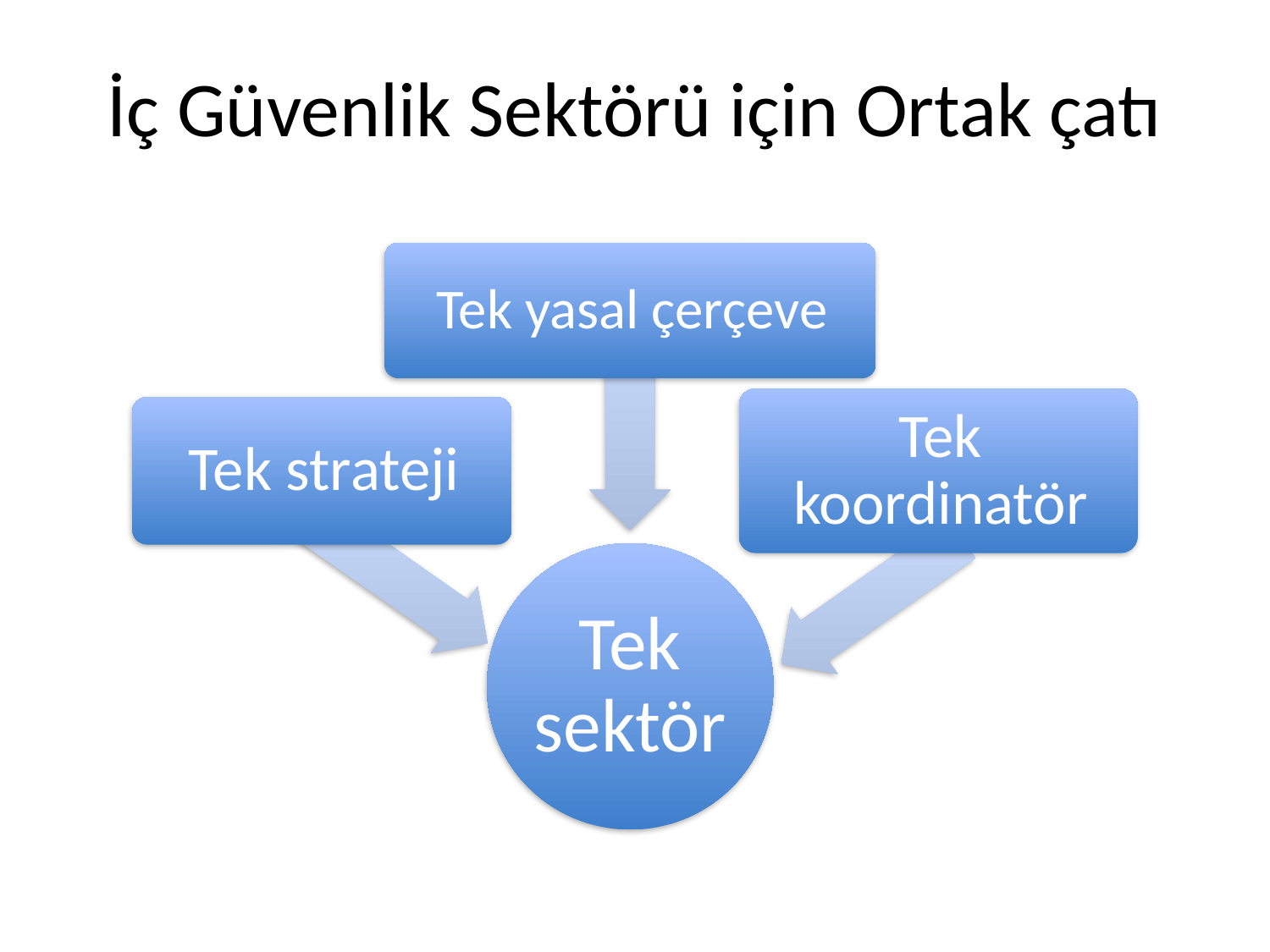

# İç Güvenlik Sektörü için Ortak çatı
Tek sektör
Tek strateji
Tek yasal çerçeve
Tek koordinatör